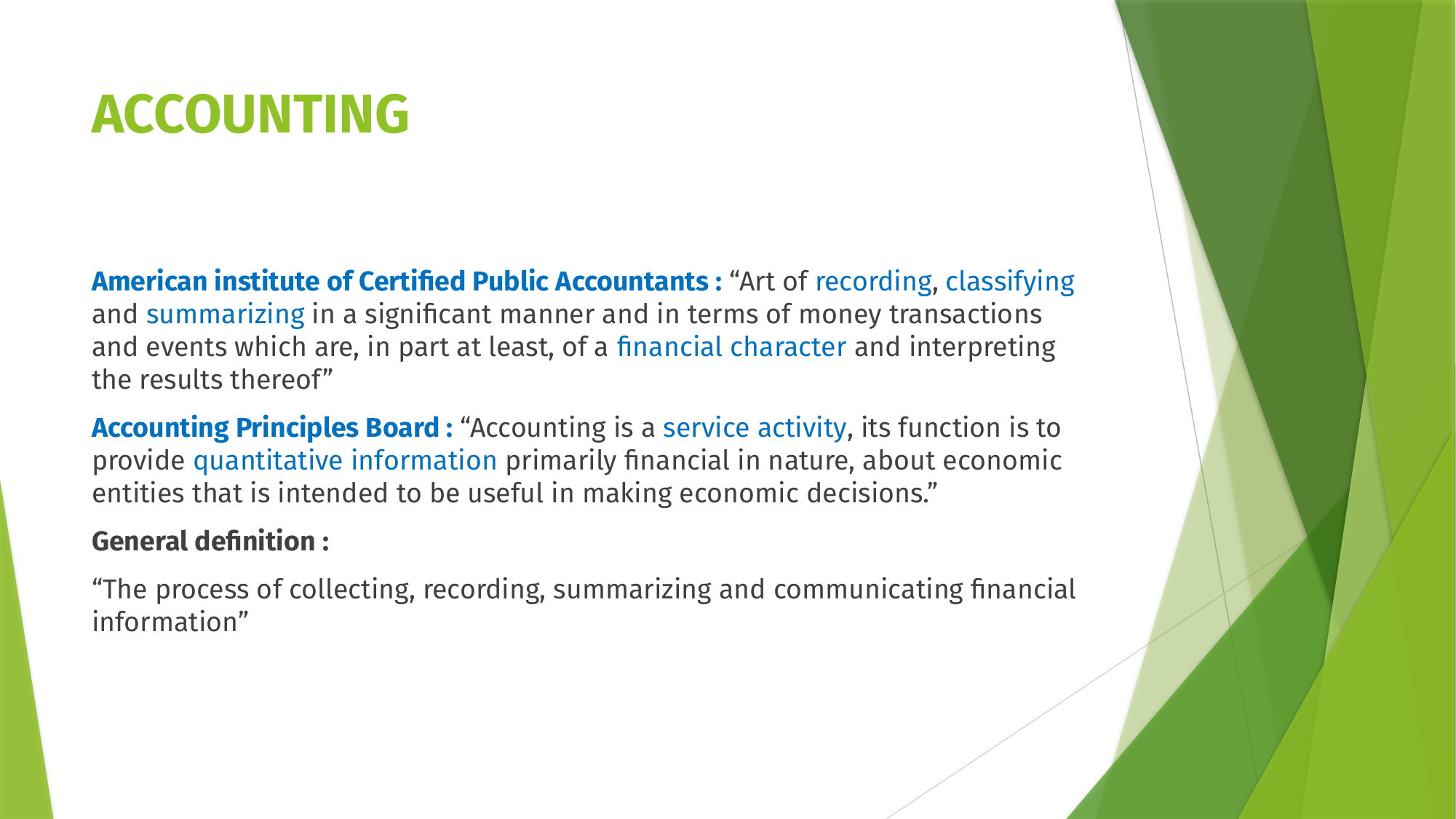

# ACCOUNTING
American institute of Certified Public Accountants : “Art of recording, classifying and summarizing in a significant manner and in terms of money transactions and events which are, in part at least, of a financial character and interpreting the results thereof”
Accounting Principles Board : “Accounting is a service activity, its function is to provide quantitative information primarily financial in nature, about economic entities that is intended to be useful in making economic decisions.”
General definition :
“The process of collecting, recording, summarizing and communicating financial information”